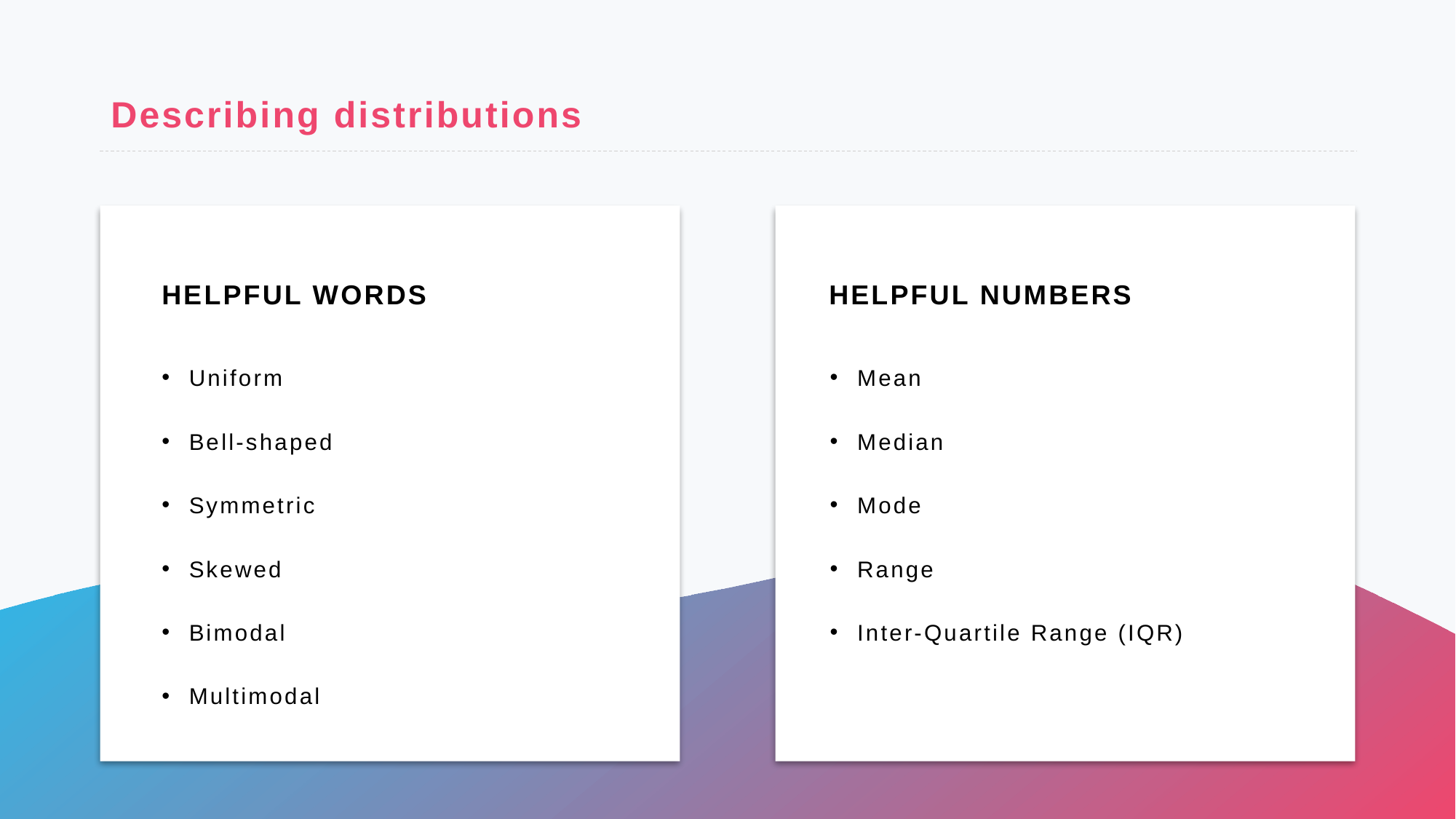

# Describing distributions
Helpful Words
Helpful Numbers
Uniform
Bell-shaped
Symmetric
Skewed
Bimodal
Multimodal
Mean
Median
Mode
Range
Inter-Quartile Range (IQR)